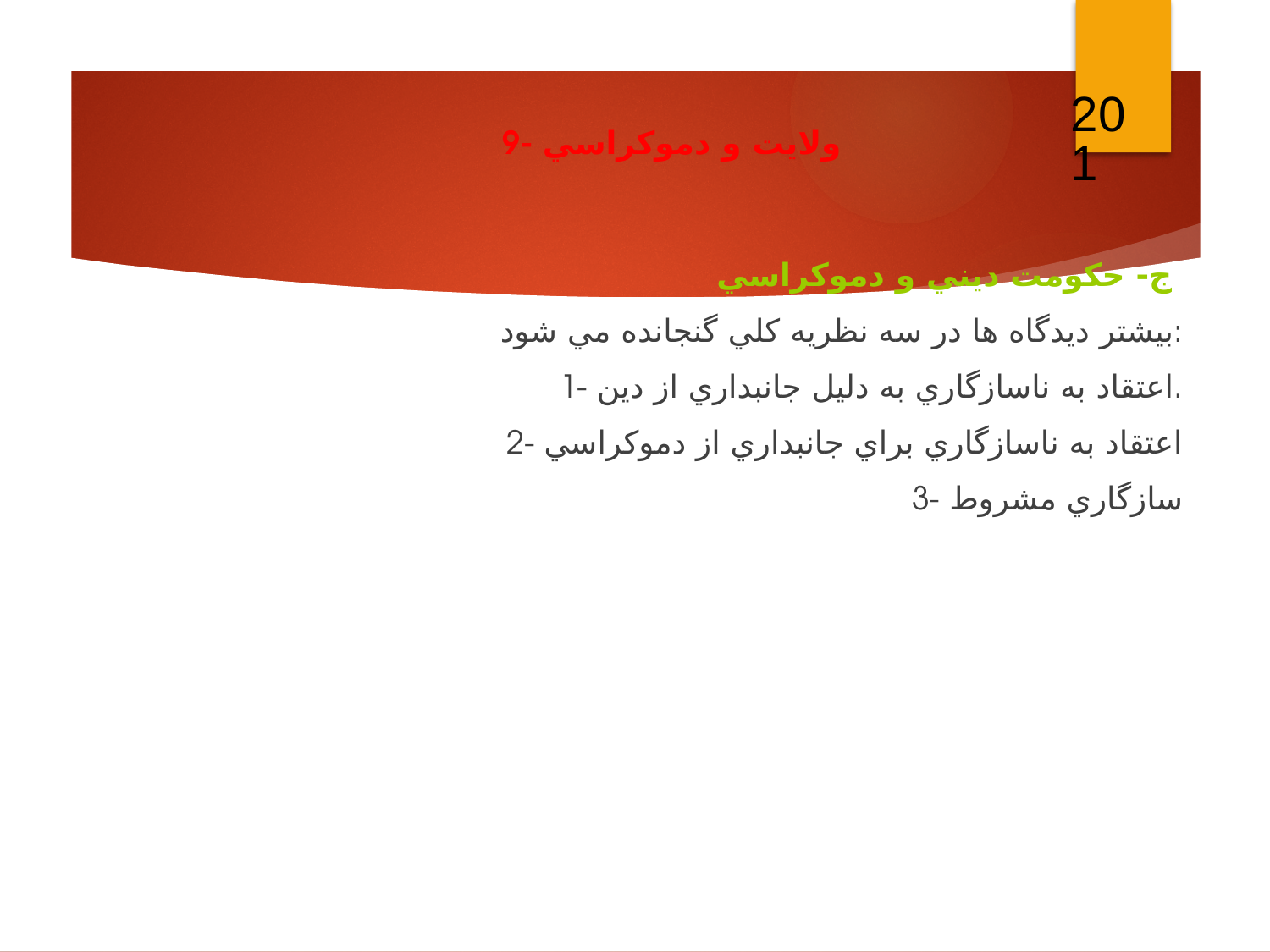

201
9- ولايت و دموكراسي

ج- حكومت ديني و دموكراسي
بيشتر ديدگاه ها در سه نظريه كلي گنجانده مي شود:
1- اعتقاد به ناسازگاري به دليل جانبداري از دين.
2- اعتقاد به ناسازگاري براي جانبداري از دموكراسي
3- سازگاري مشروط